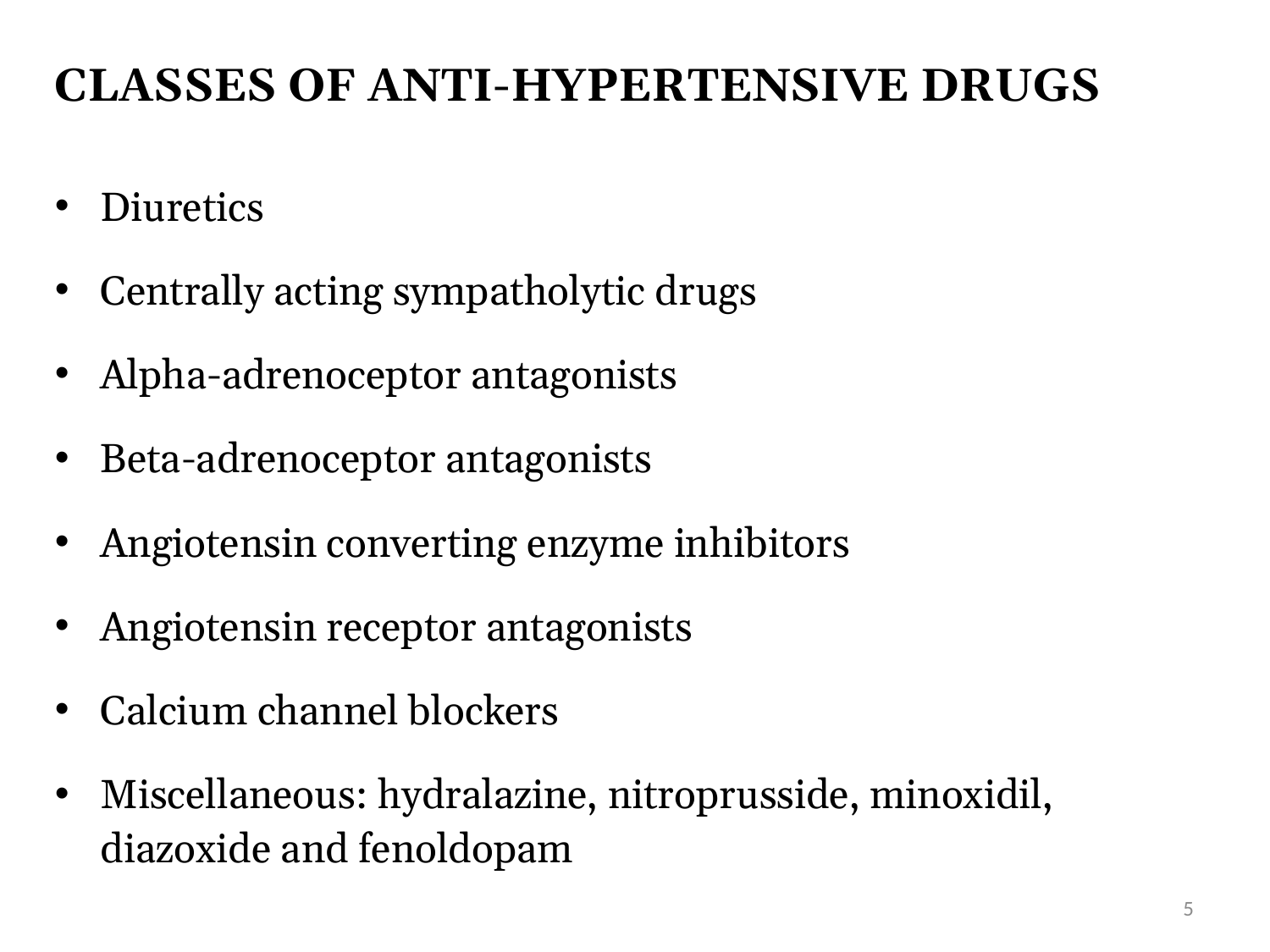

# CLASSES OF ANTI-HYPERTENSIVE DRUGS
Diuretics
Centrally acting sympatholytic drugs
Alpha-adrenoceptor antagonists
Beta-adrenoceptor antagonists
Angiotensin converting enzyme inhibitors
Angiotensin receptor antagonists
Calcium channel blockers
Miscellaneous: hydralazine, nitroprusside, minoxidil, diazoxide and fenoldopam
5